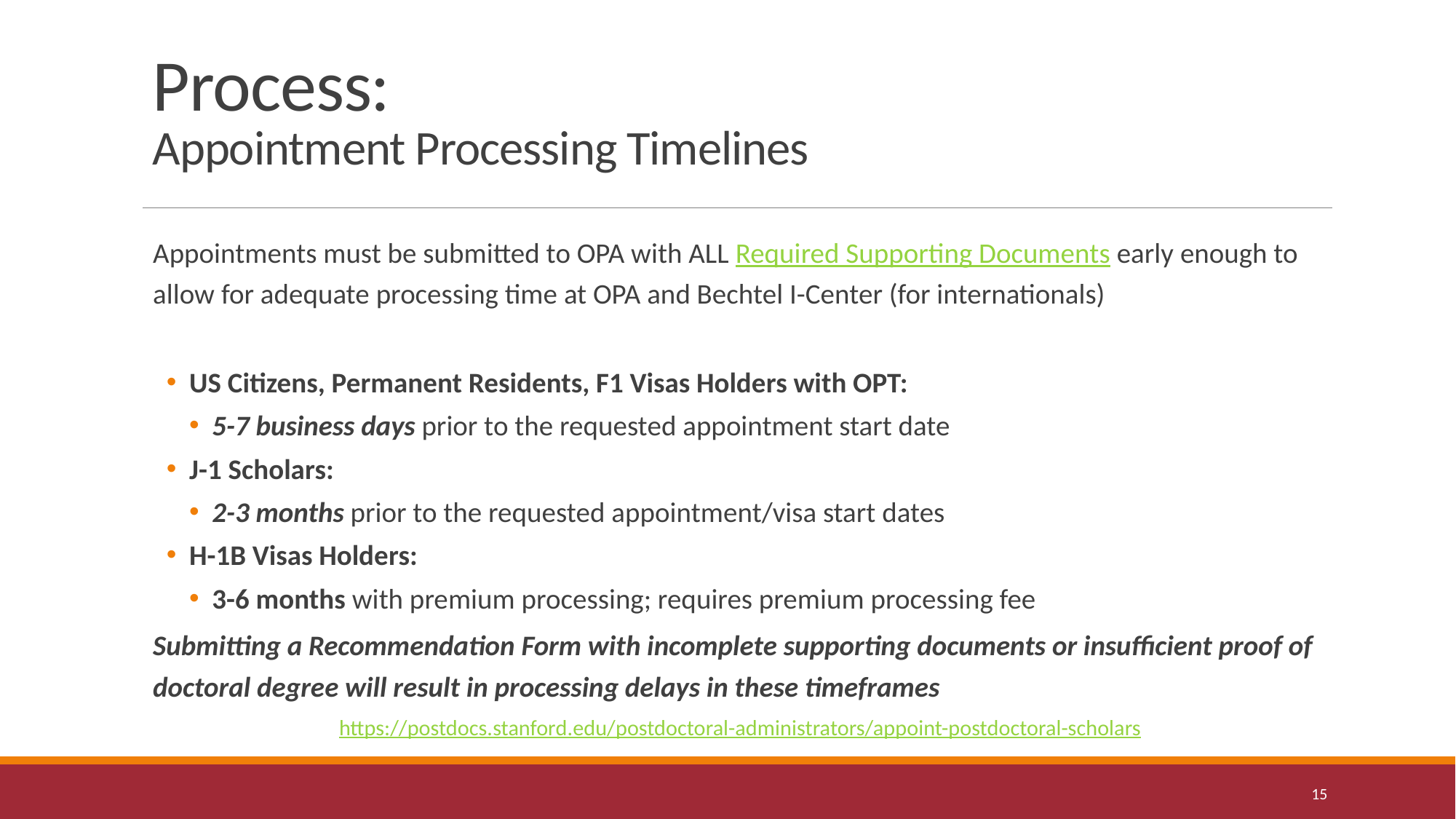

# Process: Appointment Processing Timelines
Appointments must be submitted to OPA with ALL Required Supporting Documents early enough to allow for adequate processing time at OPA and Bechtel I-Center (for internationals)

US Citizens, Permanent Residents, F1 Visas Holders with OPT:
5-7 business days prior to the requested appointment start date
J-1 Scholars:
2-3 months prior to the requested appointment/visa start dates
H-1B Visas Holders:
3-6 months with premium processing; requires premium processing fee
Submitting a Recommendation Form with incomplete supporting documents or insufficient proof of doctoral degree will result in processing delays in these timeframes
https://postdocs.stanford.edu/postdoctoral-administrators/appoint-postdoctoral-scholars
15